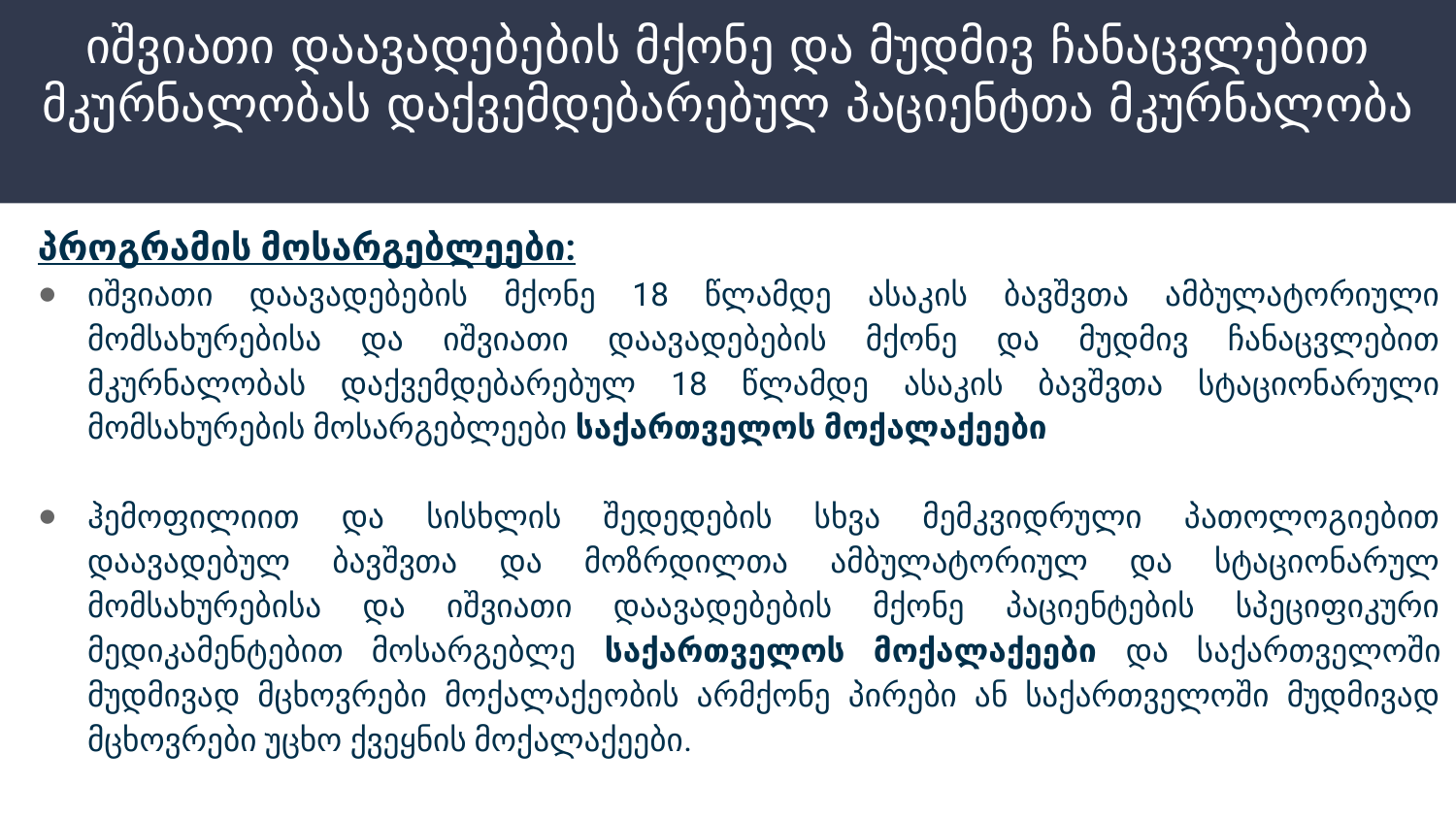

# იშვიათი დაავადებების მქონე და მუდმივ ჩანაცვლებით მკურნალობას დაქვემდებარებულ პაციენტთა მკურნალობა
პროგრამის მოსარგებლეები:
იშვიათი დაავადებების მქონე 18 წლამდე ასაკის ბავშვთა ამბულატორიული მომსახურებისა და იშვიათი დაავადებების მქონე და მუდმივ ჩანაცვლებით მკურნალობას დაქვემდებარებულ 18 წლამდე ასაკის ბავშვთა სტაციონარული მომსახურების მოსარგებლეები საქართველოს მოქალაქეები

ჰემოფილიით და სისხლის შედედების სხვა მემკვიდრული პათოლოგიებით დაავადებულ ბავშვთა და მოზრდილთა ამბულატორიულ და სტაციონარულ მომსახურებისა და იშვიათი დაავადებების მქონე პაციენტების სპეციფიკური მედიკამენტებით მოსარგებლე საქართველოს მოქალაქეები და საქართველოში მუდმივად მცხოვრები მოქალაქეობის არმქონე პირები ან საქართველოში მუდმივად მცხოვრები უცხო ქვეყნის მოქალაქეები.